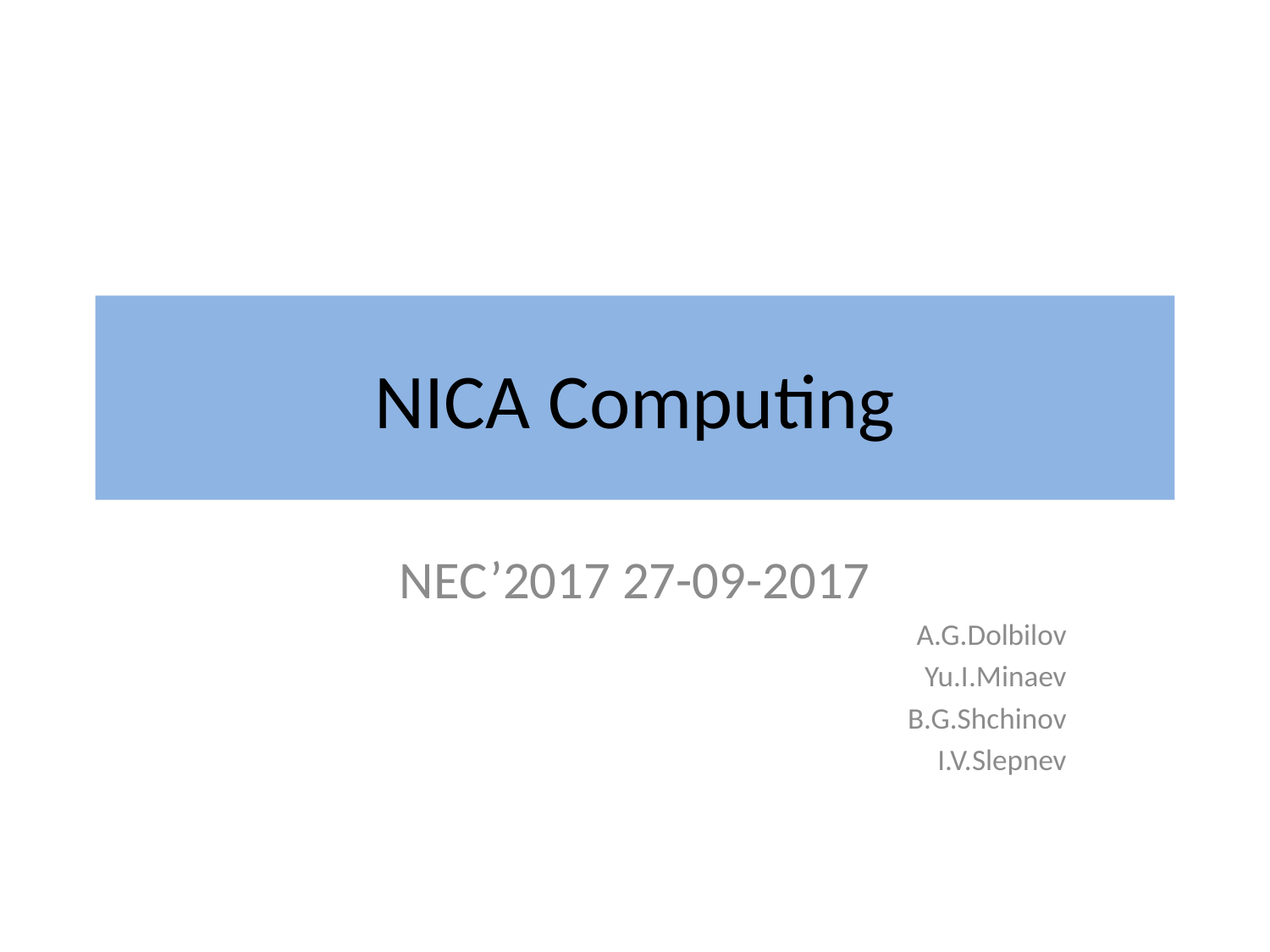

# NICA Computing
NEC’2017 27-09-2017
A.G.Dolbilov
Yu.I.Minaev
B.G.Shchinov
I.V.Slepnev